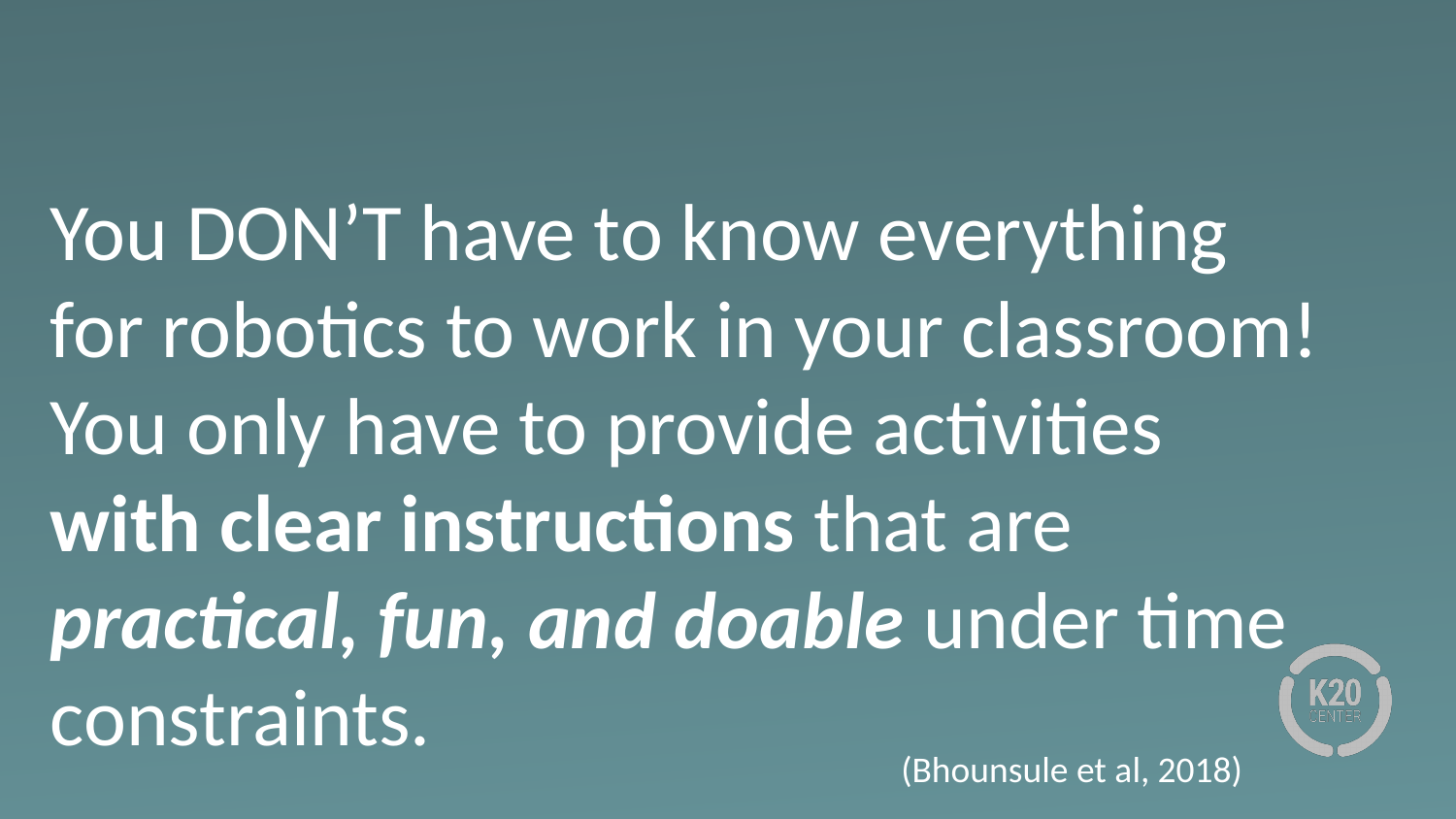

# You DON’T have to know everything for robotics to work in your classroom! You only have to provide activities with clear instructions that are practical, fun, and doable under time constraints.
(Bhounsule et al, 2018)